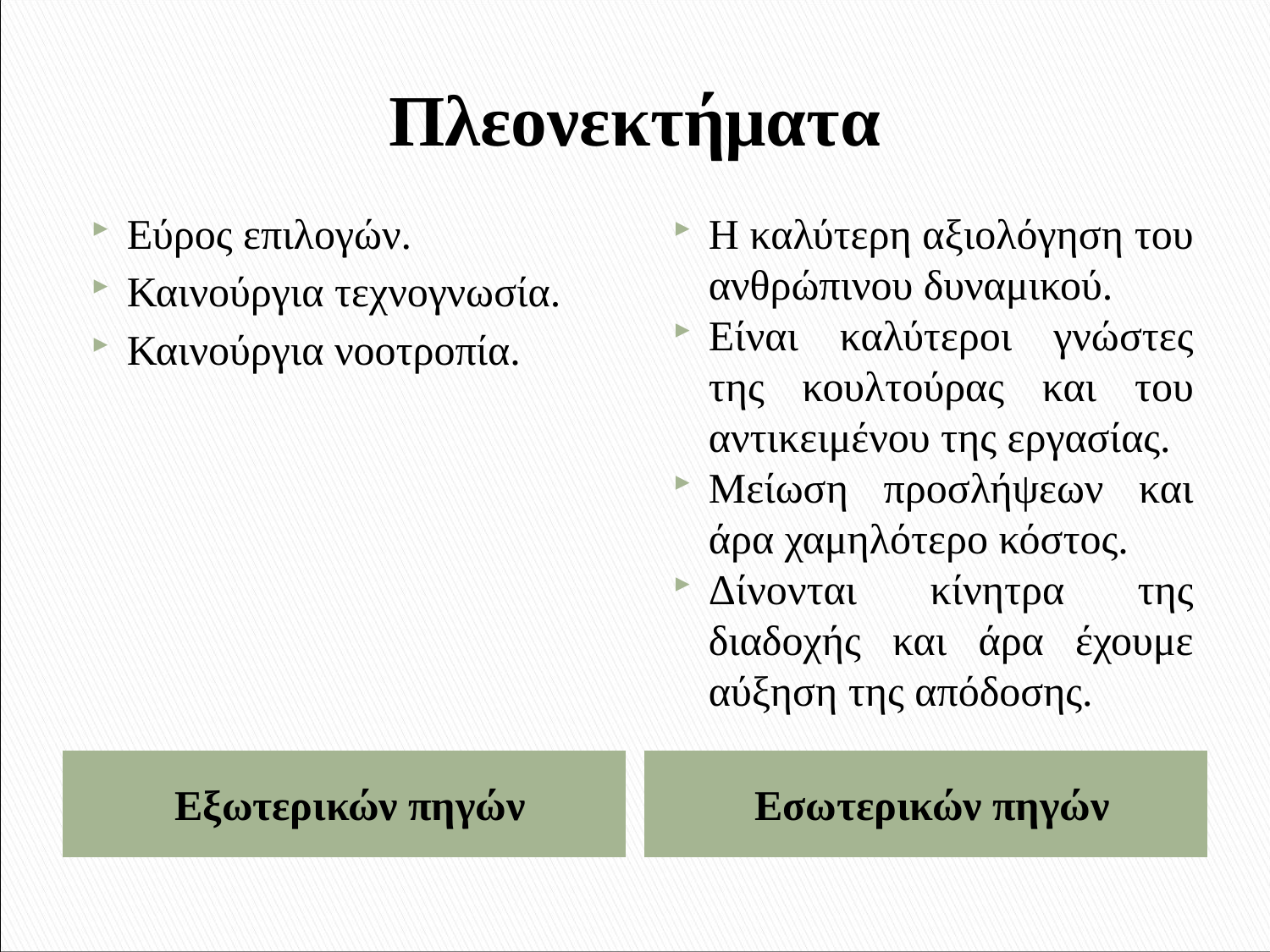

# Πλεονεκτήματα
Εύρος επιλογών.
Καινούργια τεχνογνωσία.
Καινούργια νοοτροπία.

Η καλύτερη αξιολόγηση του ανθρώπινου δυναμικού.
Είναι καλύτεροι γνώστες της κουλτούρας και του αντικειμένου της εργασίας.
Μείωση προσλήψεων και άρα χαμηλότερο κόστος.
Δίνονται κίνητρα της διαδοχής και άρα έχουμε αύξηση της απόδοσης.

Εξωτερικών πηγών
Εσωτερικών πηγών